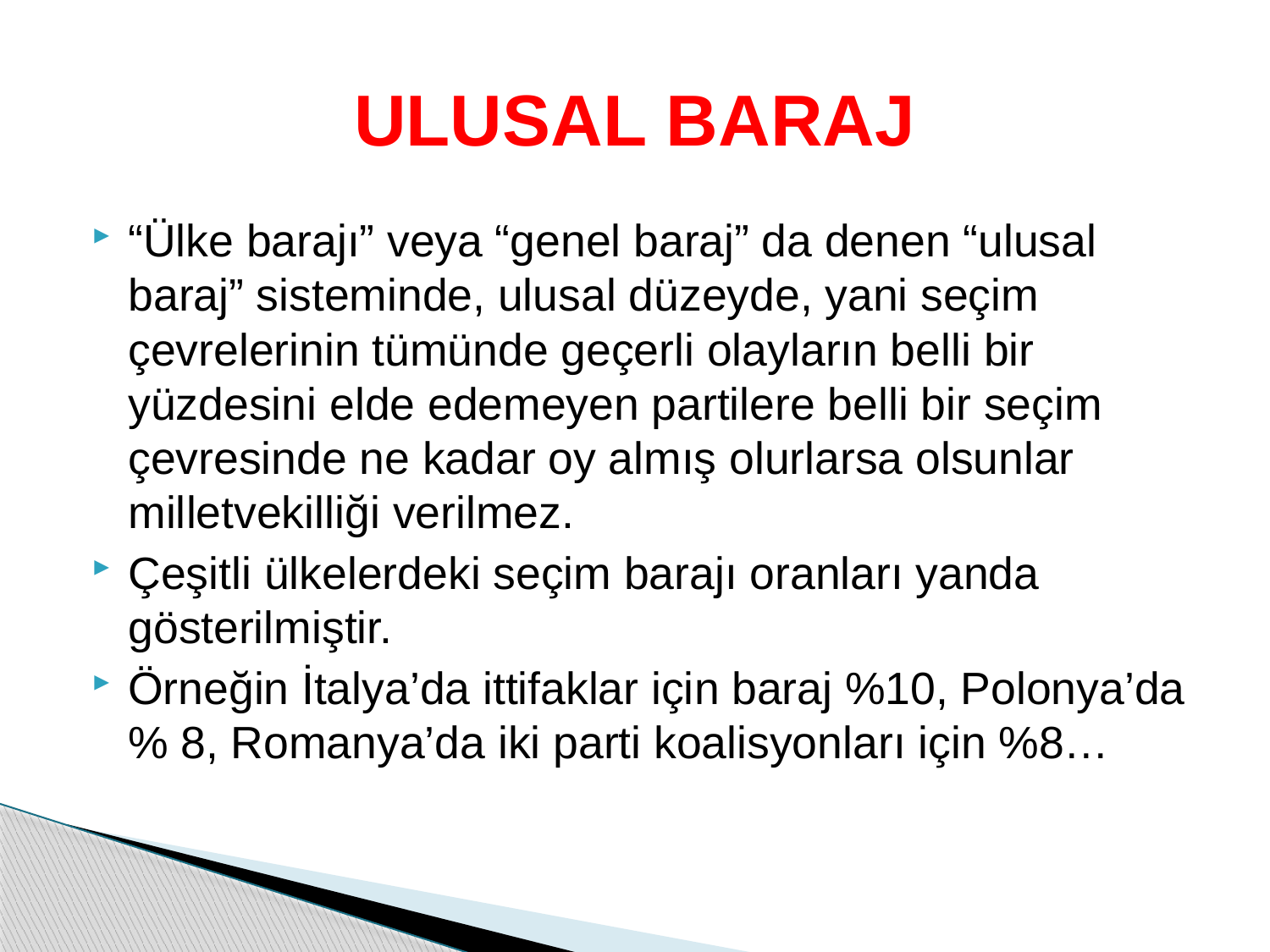

# ULUSAL BARAJ
“Ülke barajı” veya “genel baraj” da denen “ulusal baraj” sisteminde, ulusal düzeyde, yani seçim çevrelerinin tümünde geçerli olayların belli bir yüzdesini elde edemeyen partilere belli bir seçim çevresinde ne kadar oy almış olurlarsa olsunlar milletvekilliği verilmez.
Çeşitli ülkelerdeki seçim barajı oranları yanda gösterilmiştir.
Örneğin İtalya’da ittifaklar için baraj %10, Polonya’da % 8, Romanya’da iki parti koalisyonları için %8…